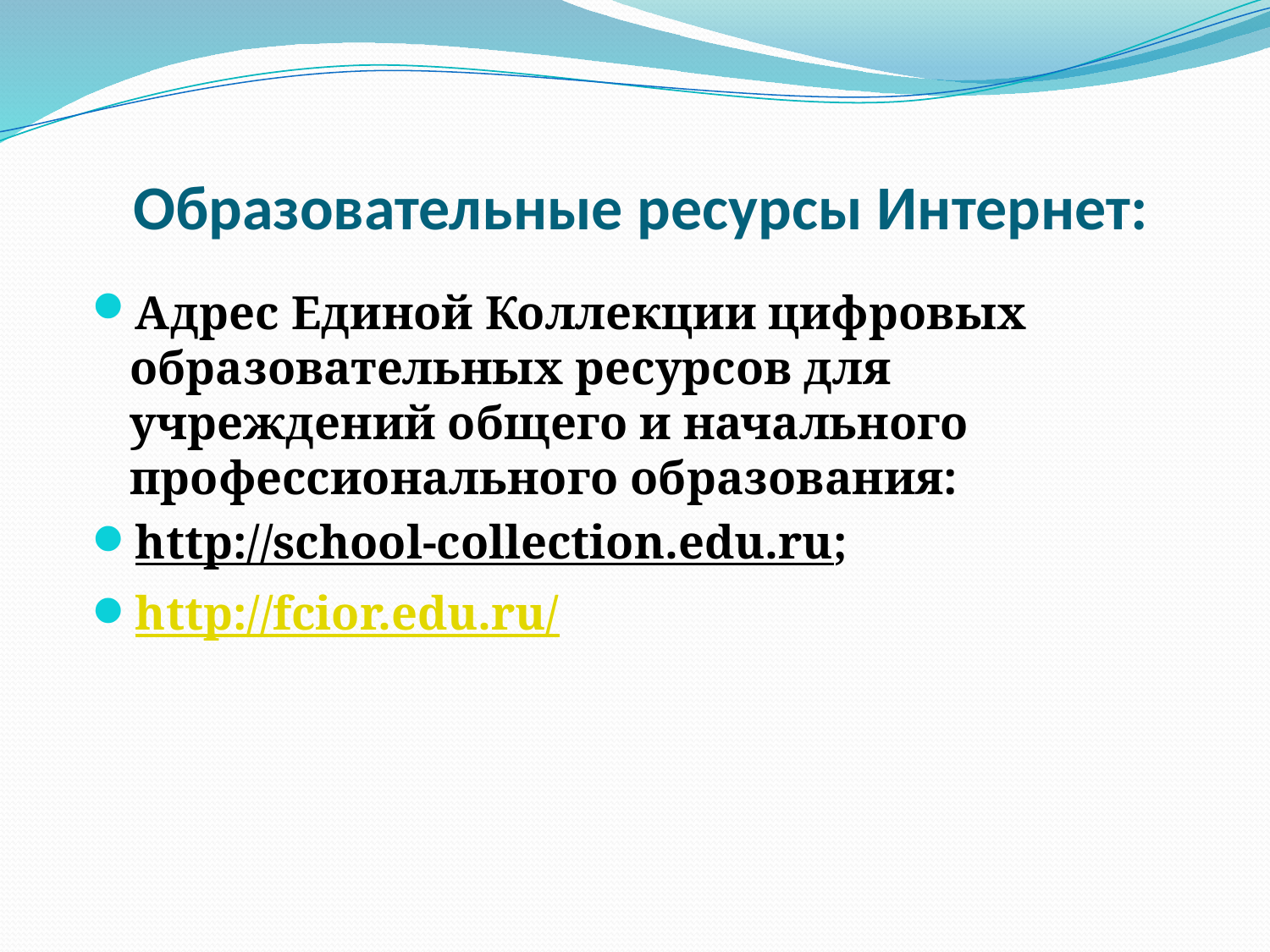

# Образовательные ресурсы Интернет:
Адрес Единой Коллекции цифровых образовательных ресурсов для учреждений общего и начального профессионального образования:
http://school-collection.edu.ru;
http://fcior.edu.ru/